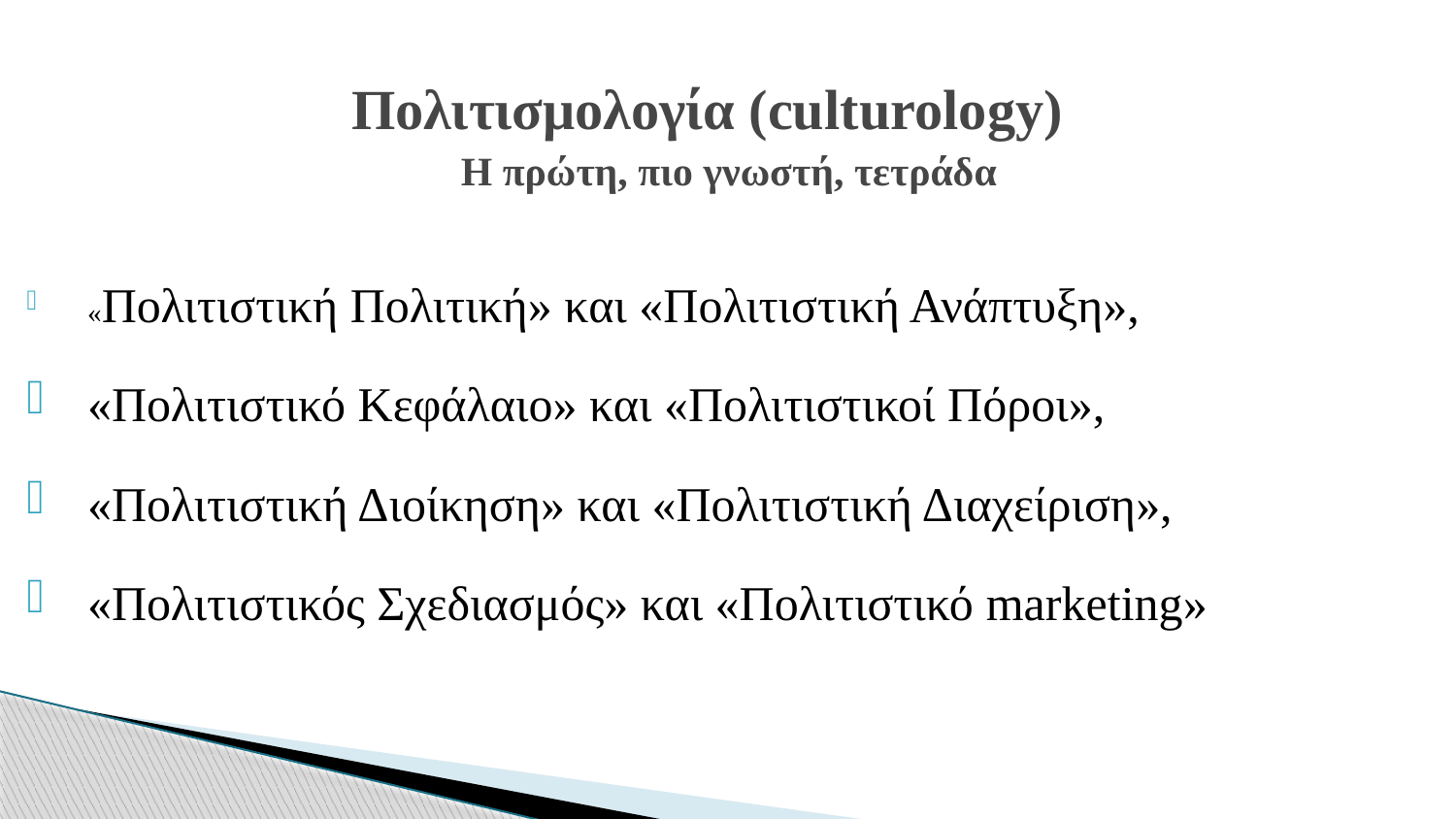

# Πολιτισμολογία (culturology)
Η πρώτη, πιο γνωστή, τετράδα

«Πολιτιστική Πολιτική» και «Πολιτιστική Ανάπτυξη»,
«Πολιτιστικό Κεφάλαιο» και «Πολιτιστικοί Πόροι»,
«Πολιτιστική Διοίκηση» και «Πολιτιστική Διαχείριση»,
«Πολιτιστικός Σχεδιασμός» και «Πολιτιστικό marketing»